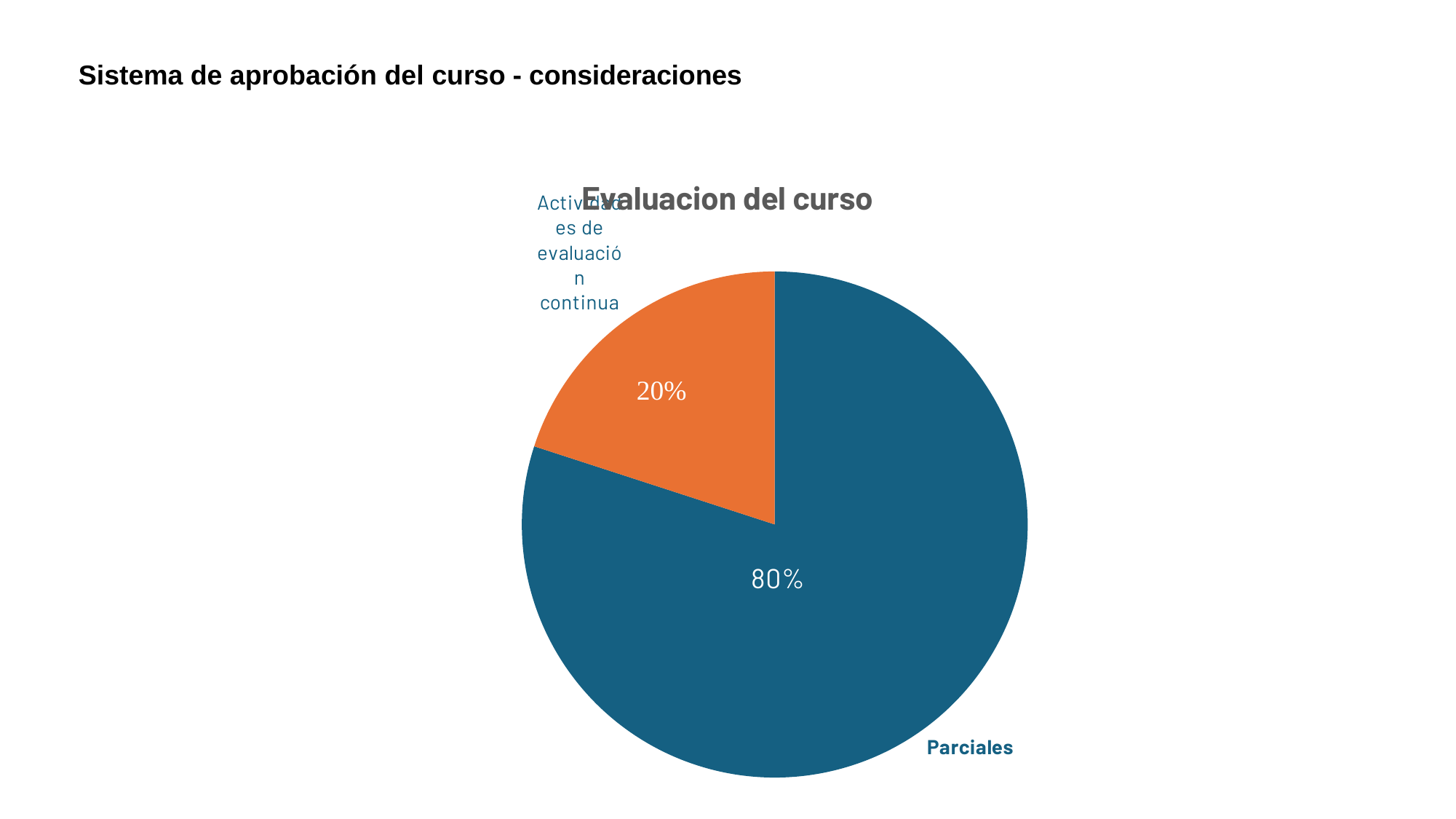

Sistema de aprobación del curso - consideraciones

### Chart:

| Category | Evaluacion del curso |
|---|---|
| Parciales | 80.0 |
| Acitvidades de evaluacion continua | 20.0 |